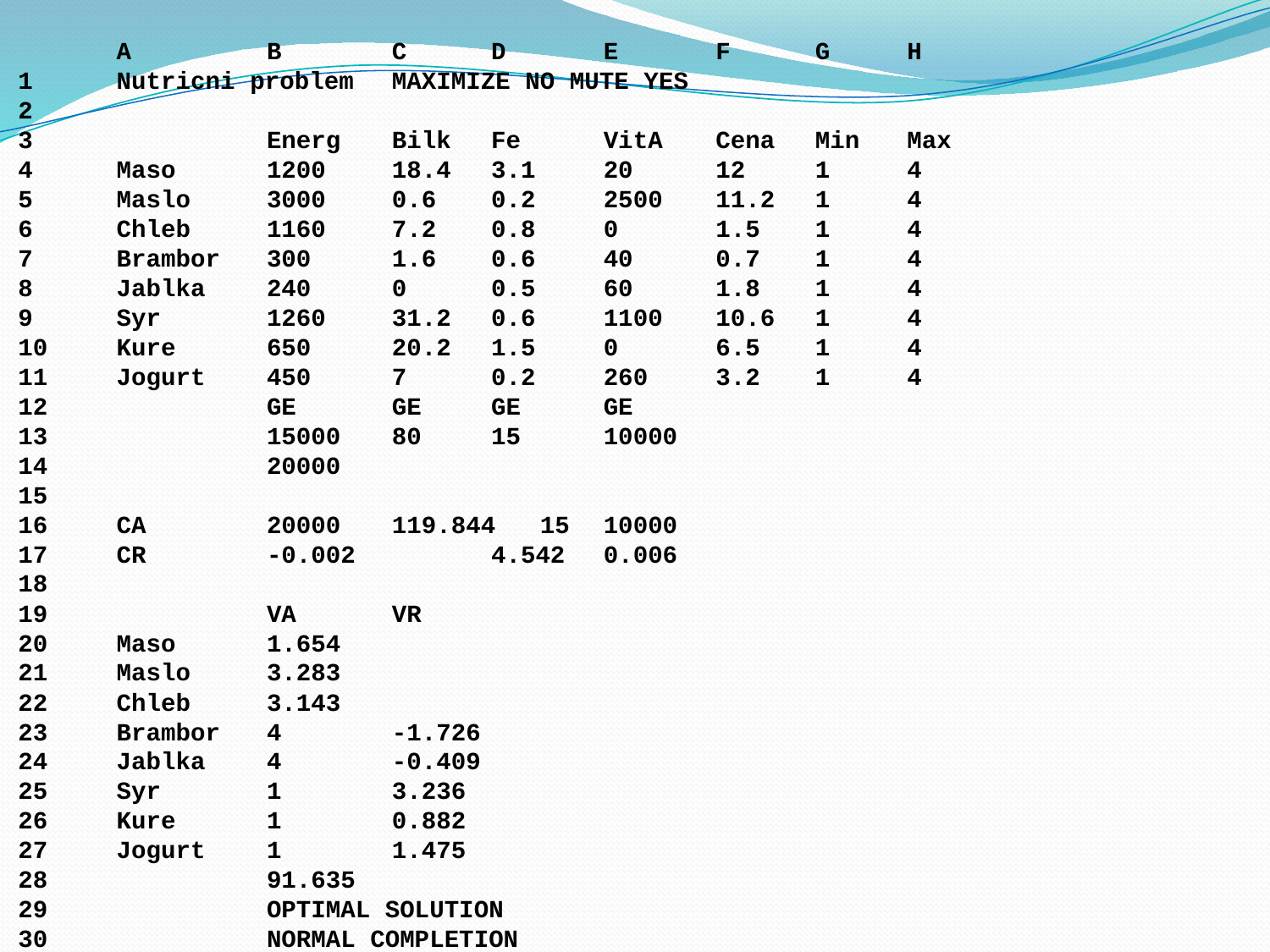

A	B	C	D	E	F	G	H
1	Nutricni problem	MAXIMIZE NO MUTE YES
2
3		Energ	Bilk	Fe	VitA	Cena	Min	Max
4	Maso	1200	18.4	3.1	20	12	1	4
5	Maslo	3000	0.6	0.2	2500	11.2	1	4
6	Chleb	1160	7.2	0.8	0	1.5	1	4
7	Brambor	300	1.6	0.6	40	0.7	1	4
8	Jablka	240	0	0.5	60	1.8	1	4
9	Syr	1260	31.2	0.6	1100	10.6	1	4
10	Kure	650	20.2	1.5	0	6.5	1	4
11	Jogurt	450	7	0.2	260	3.2	1	4
12		GE	GE	GE	GE
13		15000	80	15	10000
14		20000
15
16	CA	20000	119.844   15	10000
17	CR	-0.002		4.542	0.006
18
19		VA	VR
20	Maso	1.654
21	Maslo	3.283
22	Chleb	3.143
23	Brambor	4	-1.726
24	Jablka	4	-0.409
25	Syr	1	3.236
26	Kure	1	0.882
27	Jogurt	1	1.475
28		91.635
29		OPTIMAL SOLUTION
30		NORMAL COMPLETION
#